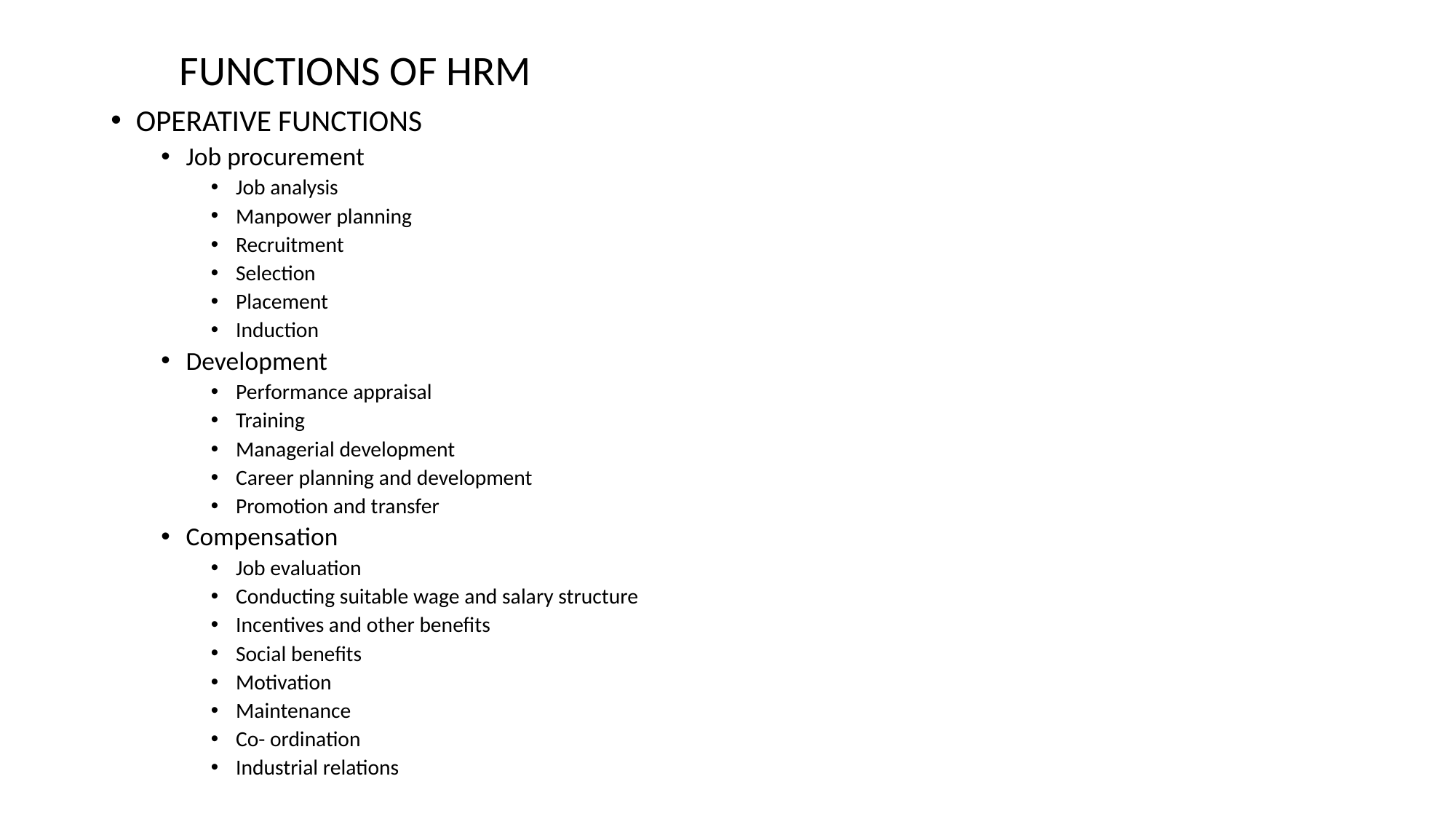

# FUNCTIONS OF HRM
OPERATIVE FUNCTIONS
Job procurement
Job analysis
Manpower planning
Recruitment
Selection
Placement
Induction
Development
Performance appraisal
Training
Managerial development
Career planning and development
Promotion and transfer
Compensation
Job evaluation
Conducting suitable wage and salary structure
Incentives and other benefits
Social benefits
Motivation
Maintenance
Co- ordination
Industrial relations